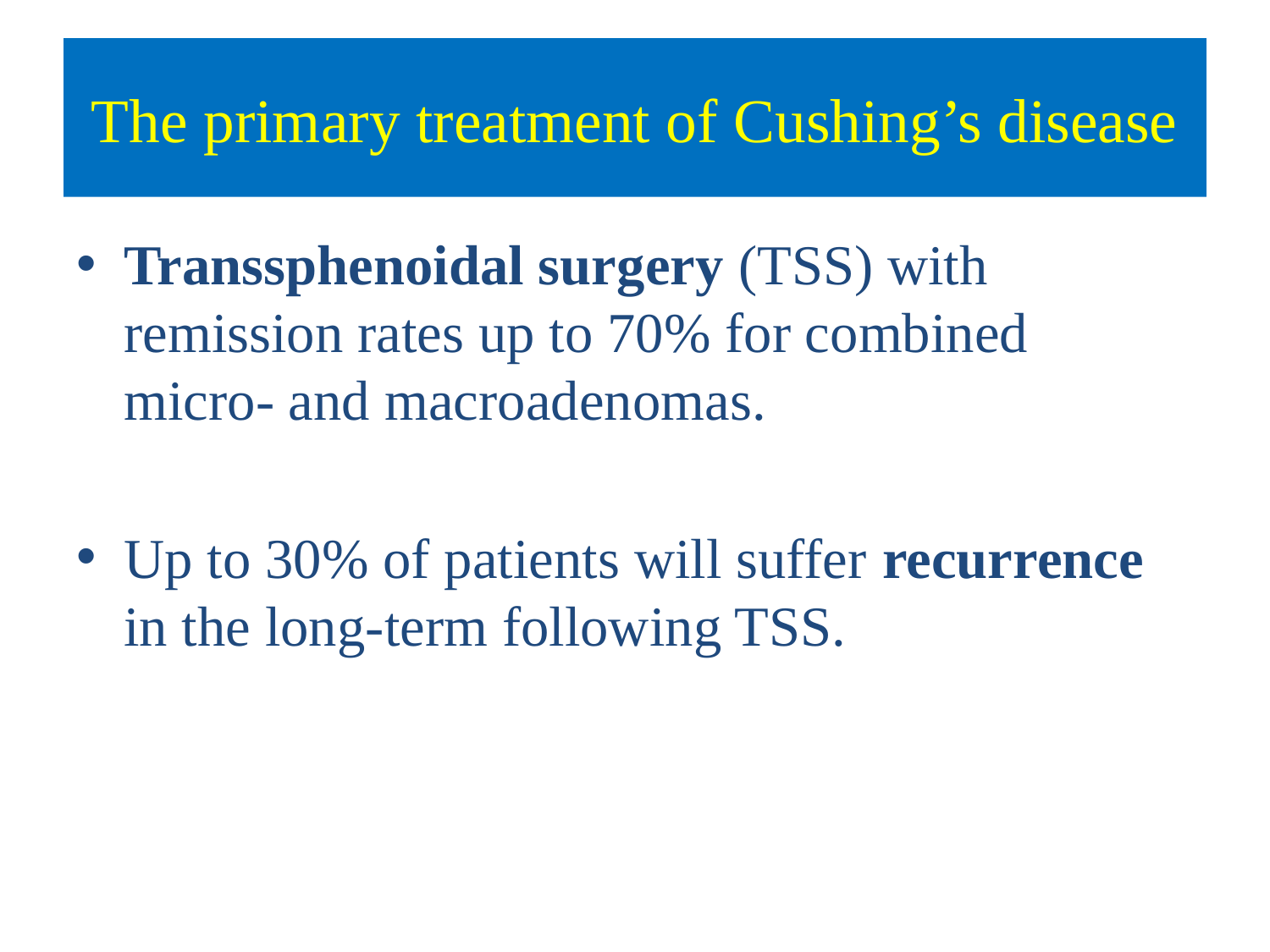

# The primary treatment of Cushing’s disease
Transsphenoidal surgery (TSS) with remission rates up to 70% for combined micro- and macroadenomas.

Up to 30% of patients will suffer recurrence in the long-term following TSS.